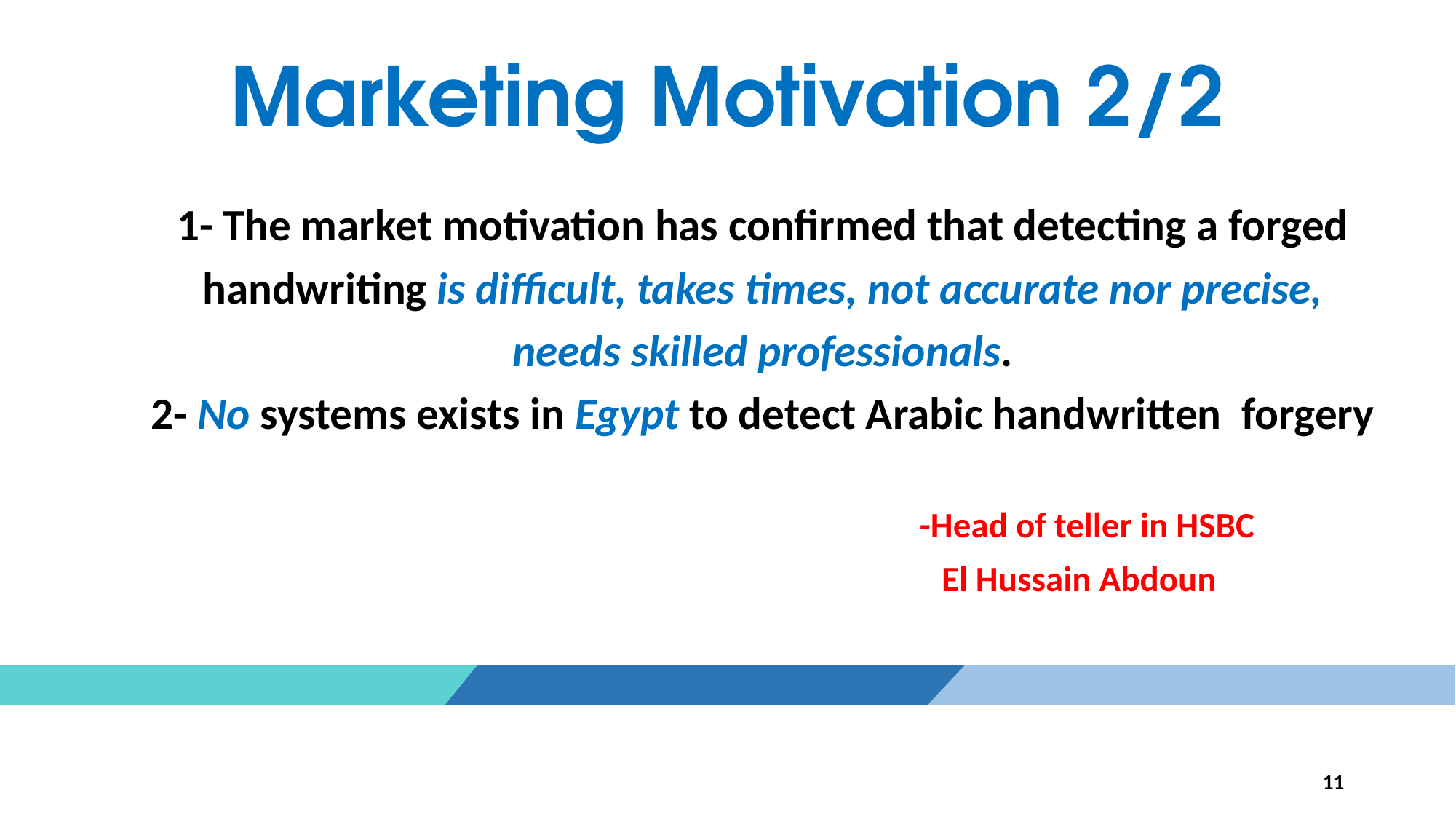

# Marketing Motivation 2/2
1- The market motivation has confirmed that detecting a forged
handwriting is difficult, takes times, not accurate nor precise,
needs skilled professionals.
2- No systems exists in Egypt to detect Arabic handwritten  forgery

                                                                                 -Head of teller in HSBC
                                                                               El Hussain Abdoun

11